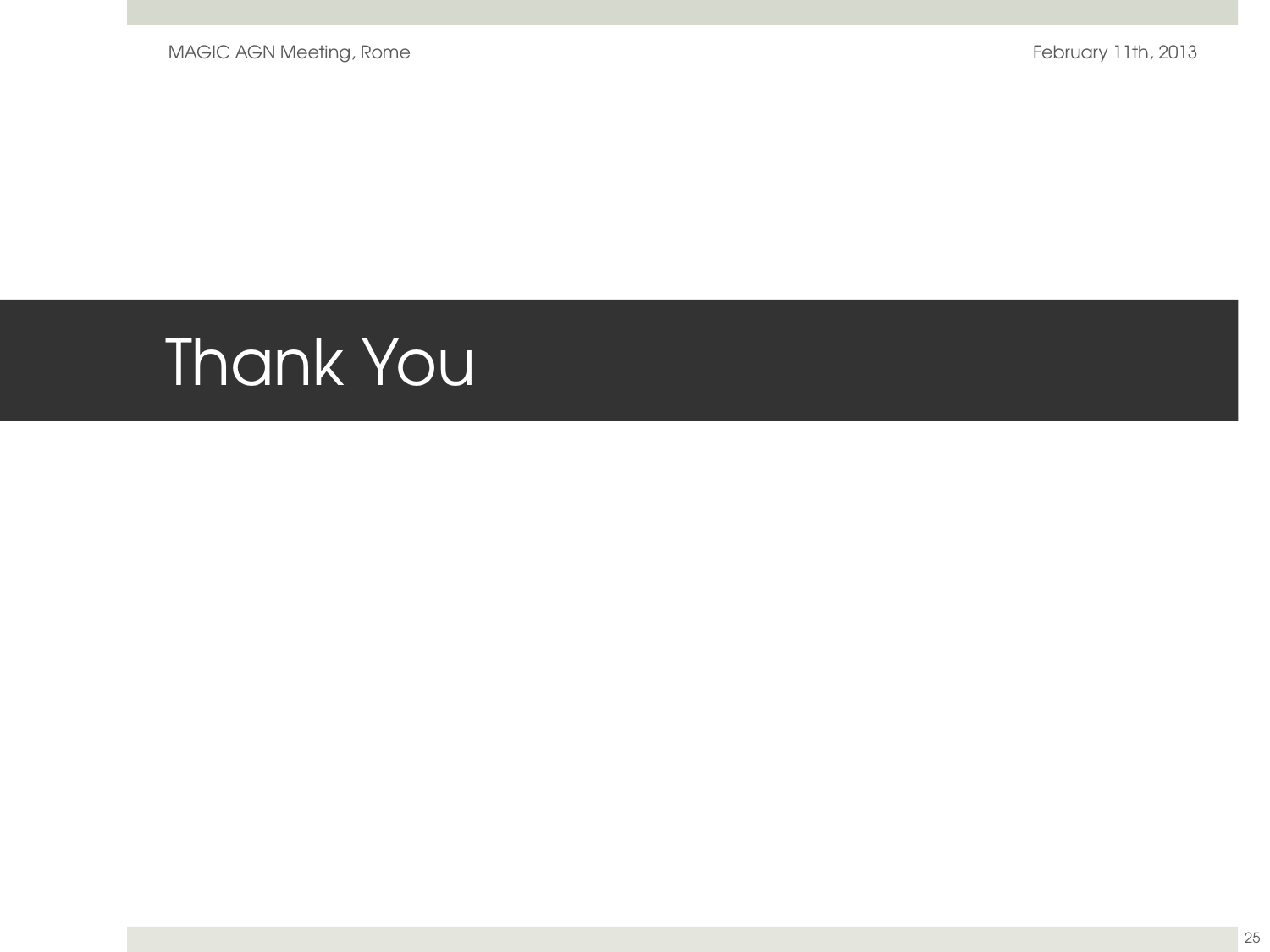

MAGIC AGN Meeting, Rome
February 11th, 2013
# Thank You
25